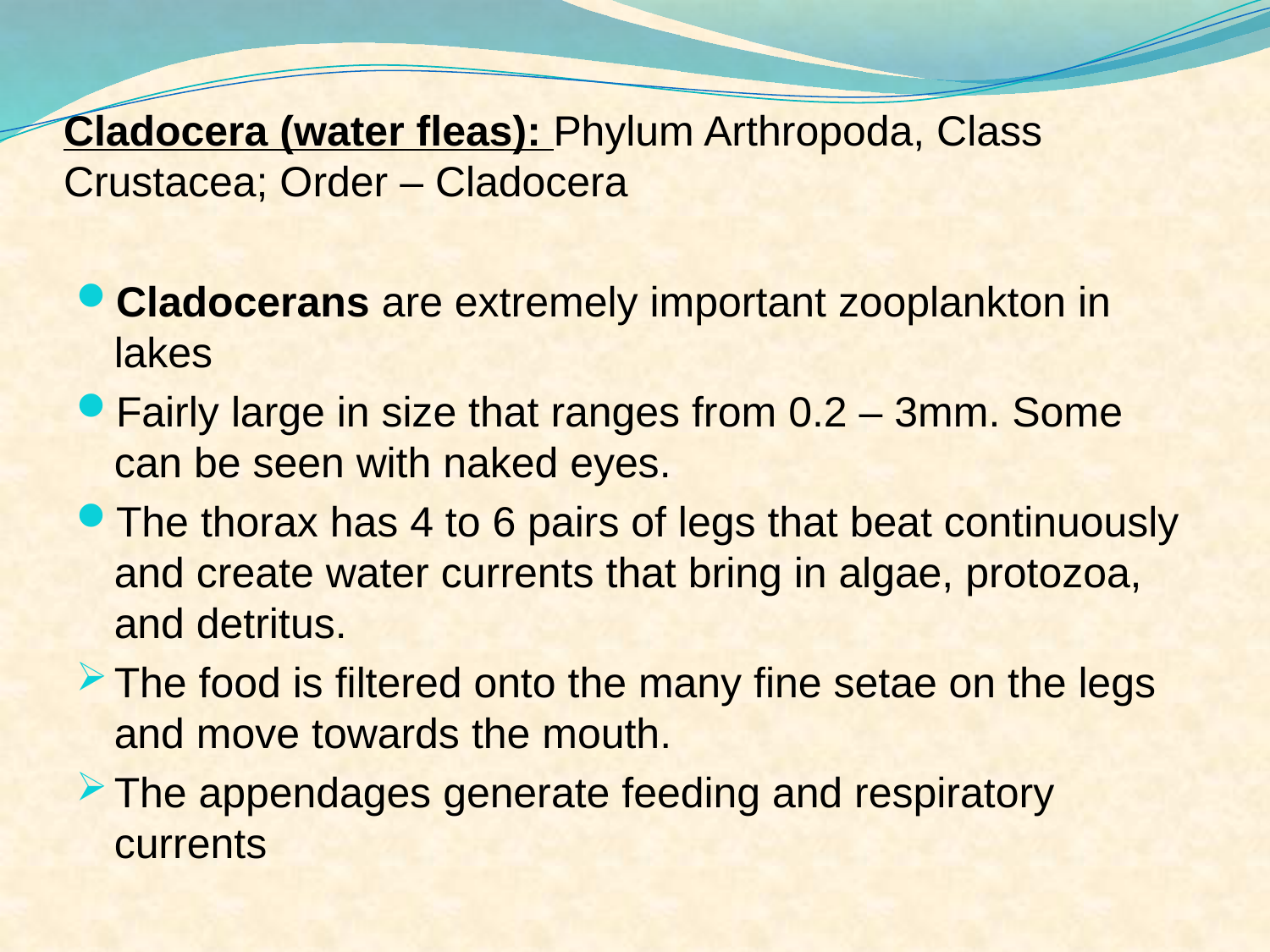

# Cladocera (water fleas): Phylum Arthropoda, Class Crustacea; Order – Cladocera
Cladocerans are extremely important zooplankton in lakes
Fairly large in size that ranges from 0.2 – 3mm. Some can be seen with naked eyes.
The thorax has 4 to 6 pairs of legs that beat continuously and create water currents that bring in algae, protozoa, and detritus.
The food is filtered onto the many fine setae on the legs and move towards the mouth.
The appendages generate feeding and respiratory currents